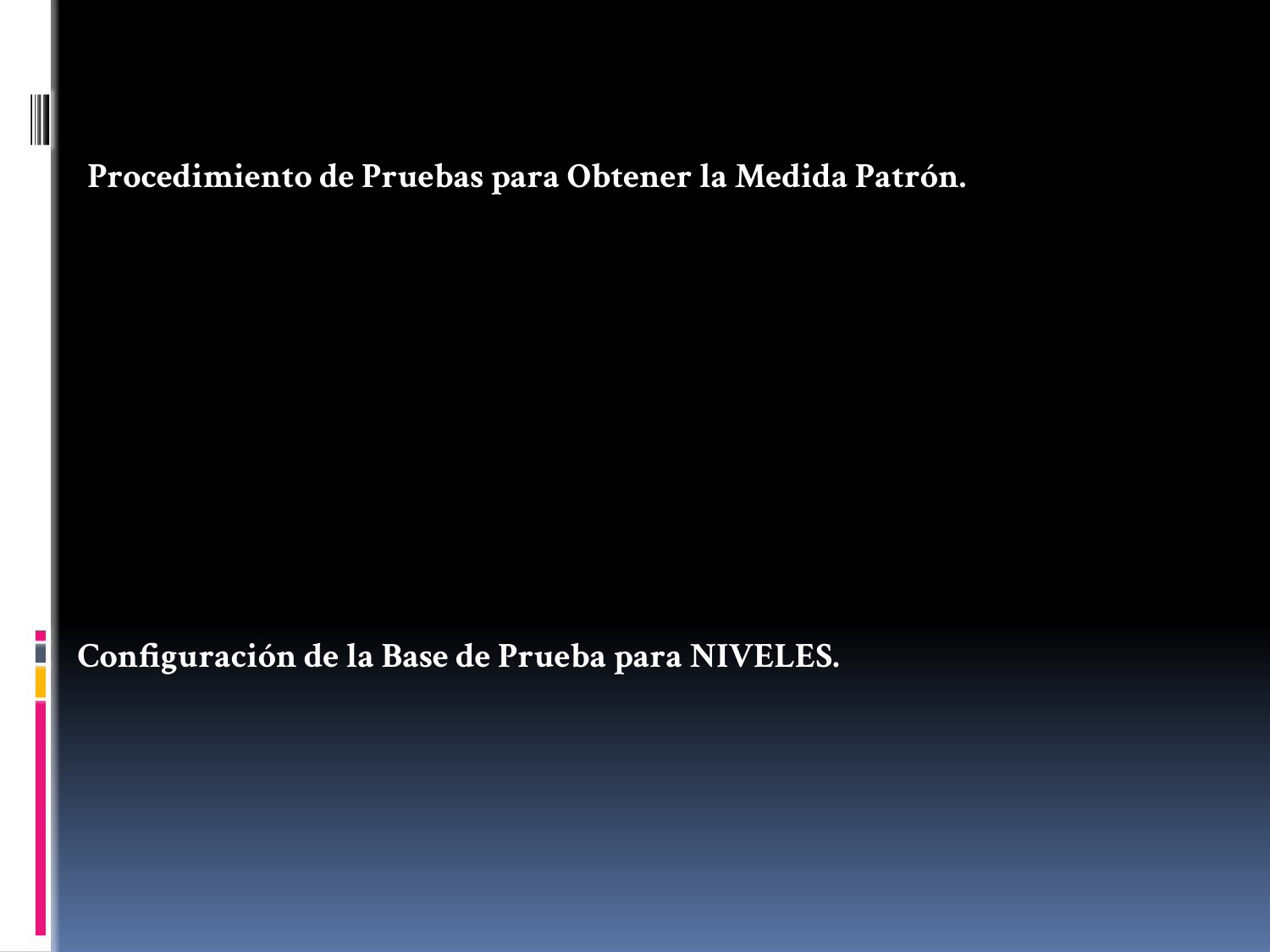

Procedimiento de Pruebas para Obtener la Medida Patrón.
Configuración de la Base de Prueba para NIVELES.